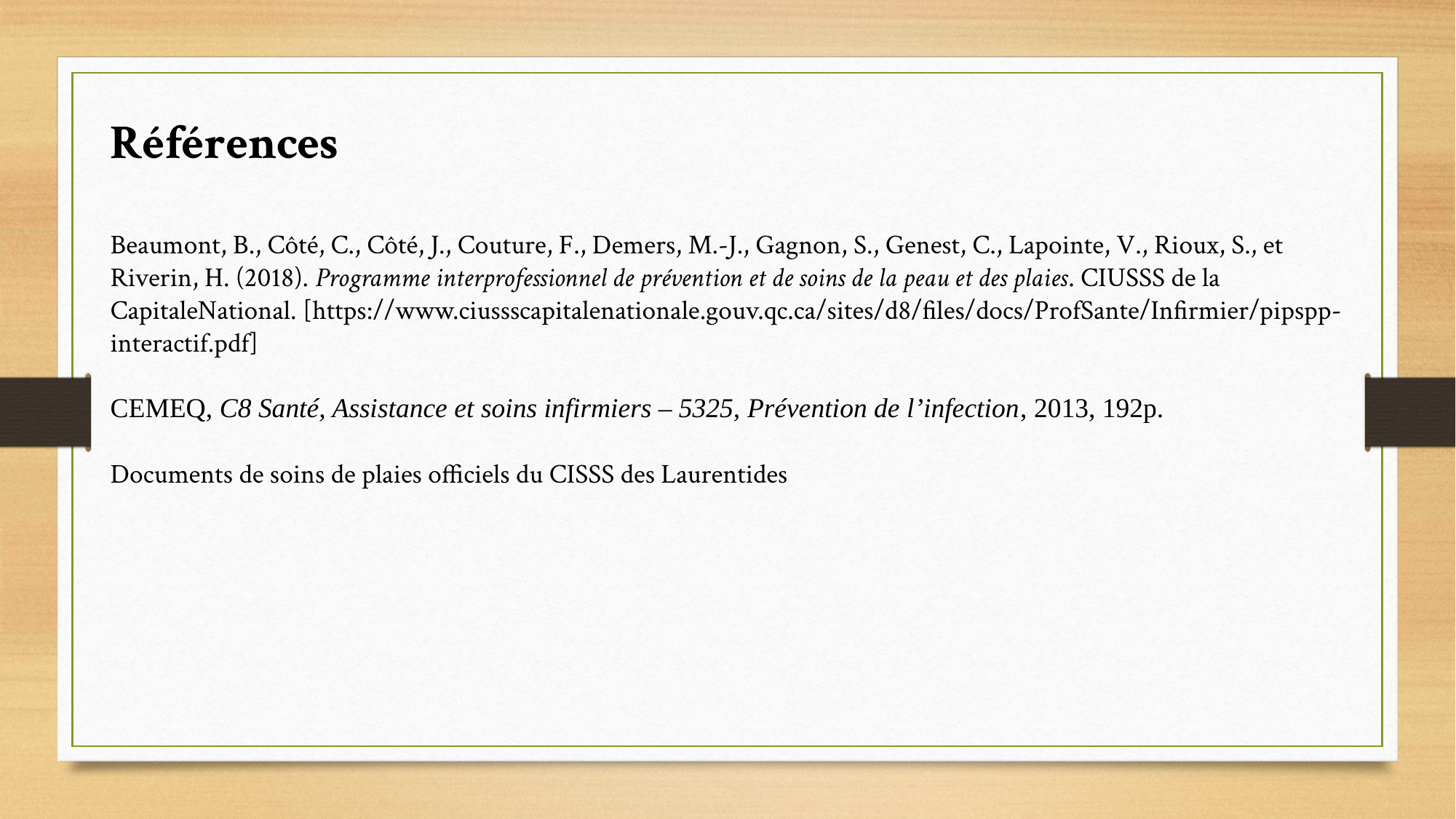

Références

Beaumont, B., Côté, C., Côté, J., Couture, F., Demers, M.-J., Gagnon, S., Genest, C., Lapointe, V., Rioux, S., et Riverin, H. (2018). Programme interprofessionnel de prévention et de soins de la peau et des plaies. CIUSSS de la CapitaleNational. [https://www.ciussscapitalenationale.gouv.qc.ca/sites/d8/files/docs/ProfSante/Infirmier/pipspp-interactif.pdf]

CEMEQ, C8 Santé, Assistance et soins infirmiers – 5325, Prévention de l’infection, 2013, 192p.

Documents de soins de plaies officiels du CISSS des Laurentides